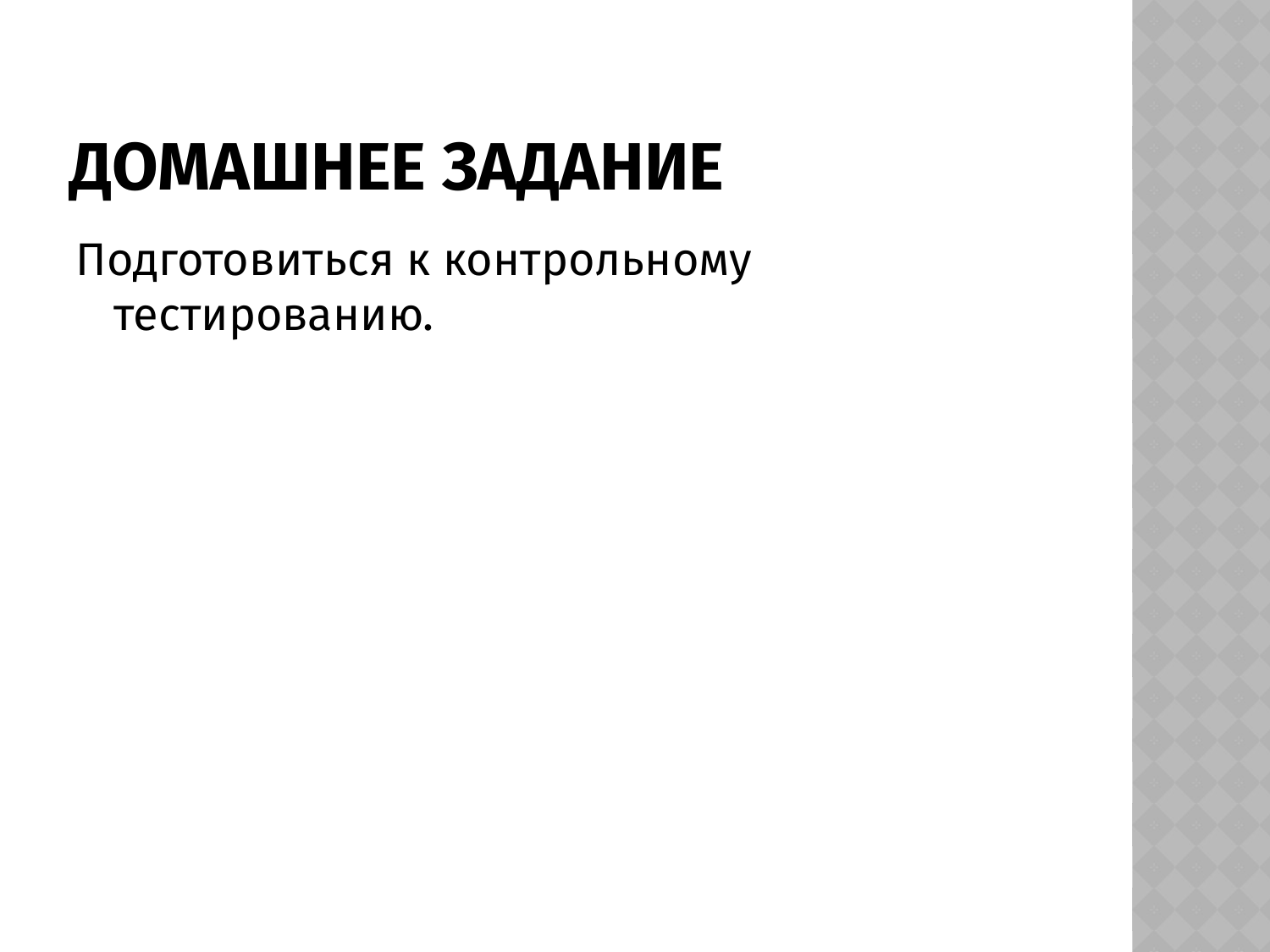

# Домашнее задание
Подготовиться к контрольному тестированию.